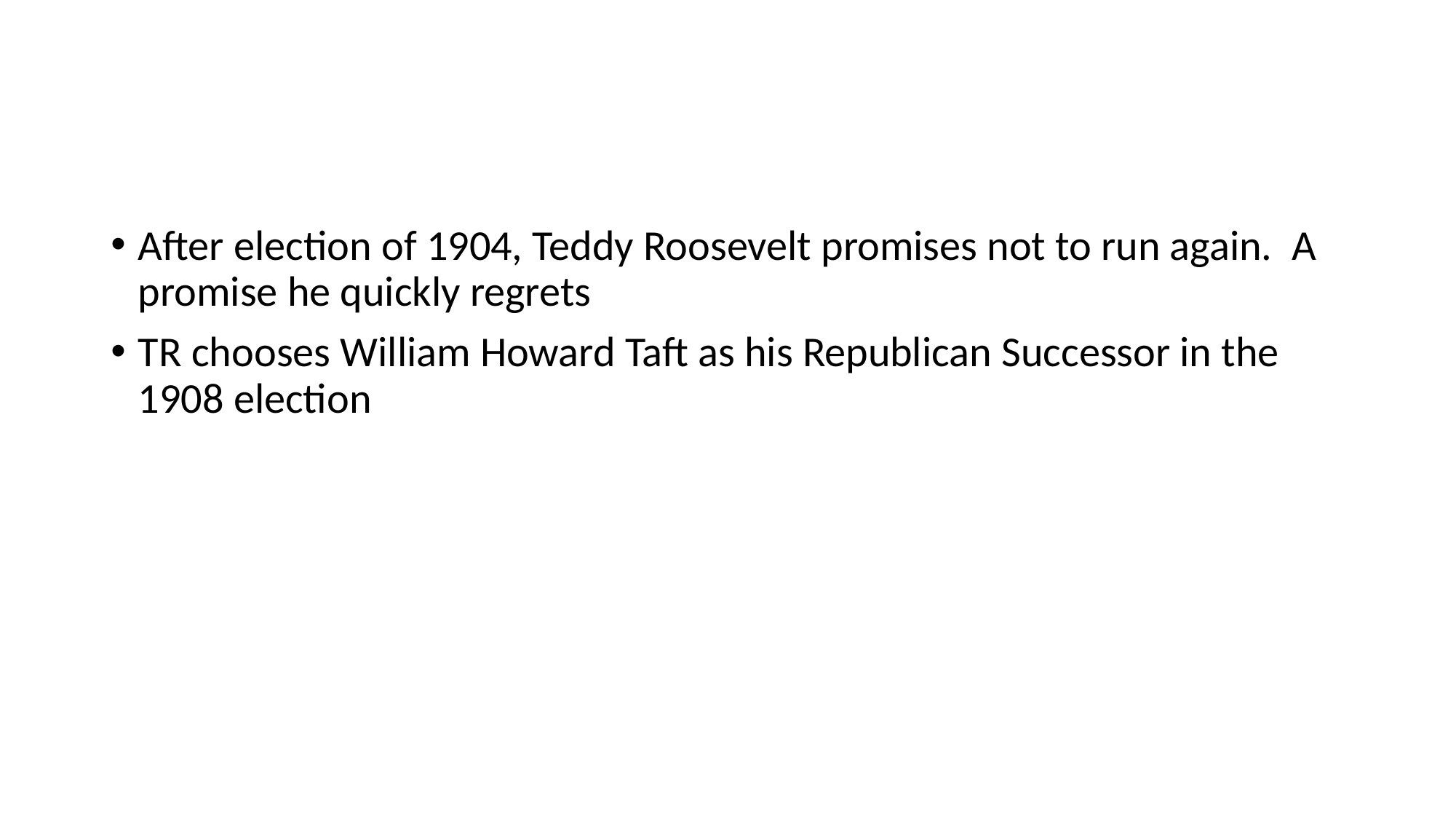

#
After election of 1904, Teddy Roosevelt promises not to run again.  A promise he quickly regrets
TR chooses William Howard Taft as his Republican Successor in the 1908 election